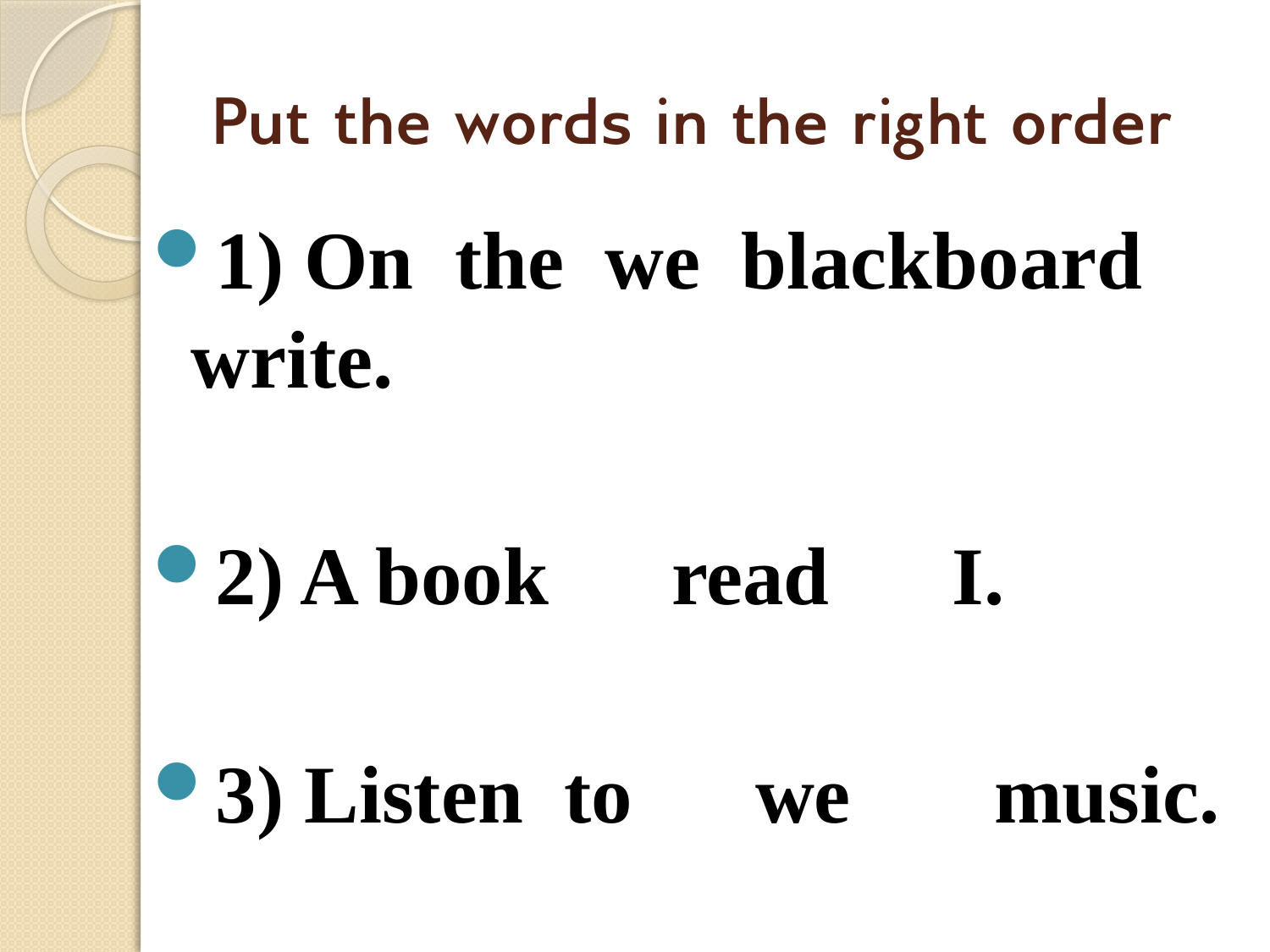

# Put the words in the right order
1) On  the  we  blackboard   write.

2) A book      read      I.

3) Listen  to      we       music.